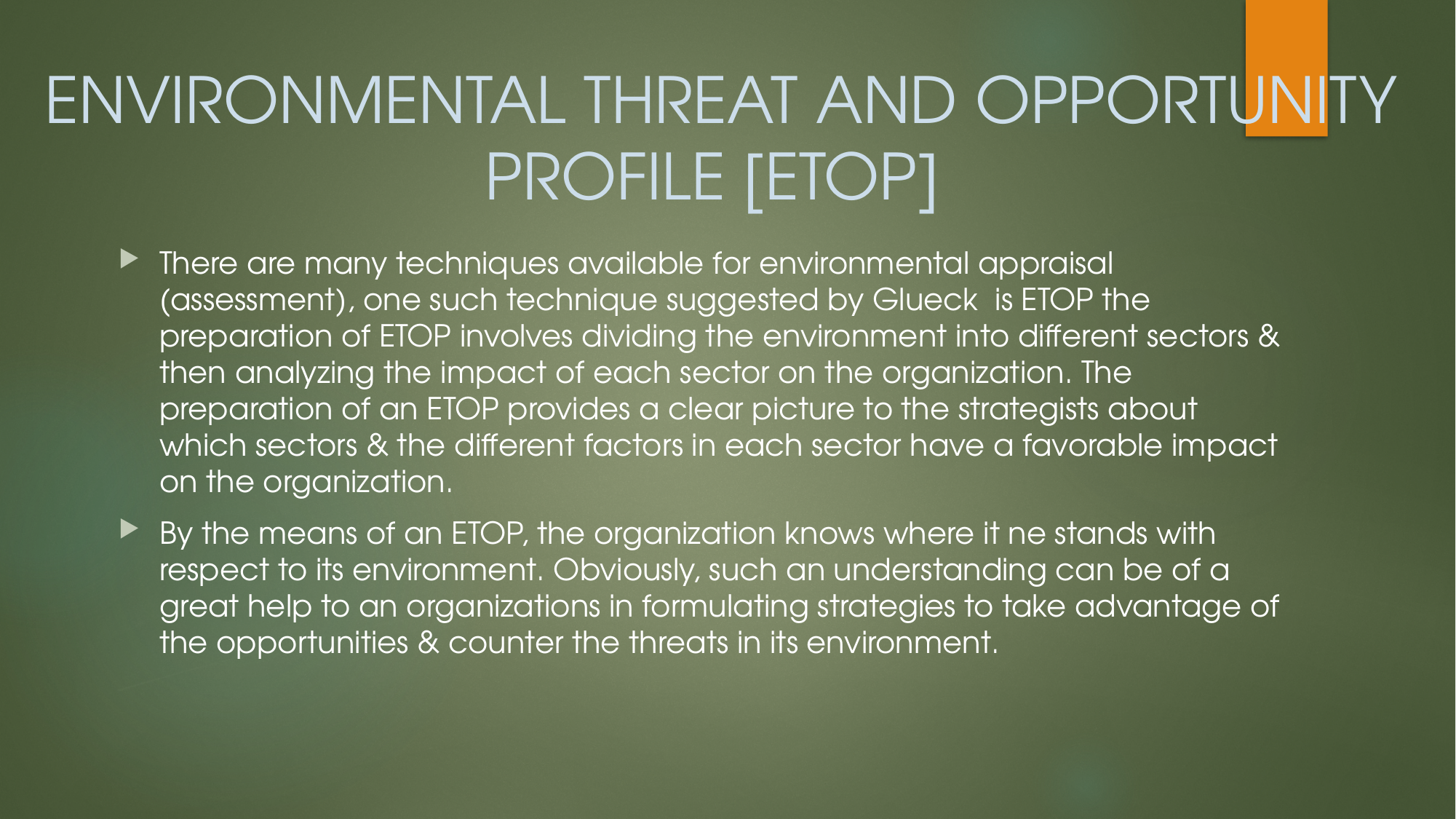

# ENVIRONMENTAL THREAT AND OPPORTUNITY PROFILE [ETOP]
There are many techniques available for environmental appraisal (assessment), one such technique suggested by Glueck  is ETOP the preparation of ETOP involves dividing the environment into different sectors & then analyzing the impact of each sector on the organization. The preparation of an ETOP provides a clear picture to the strategists about which sectors & the different factors in each sector have a favorable impact on the organization.
By the means of an ETOP, the organization knows where it ne stands with respect to its environment. Obviously, such an understanding can be of a great help to an organizations in formulating strategies to take advantage of the opportunities & counter the threats in its environment.